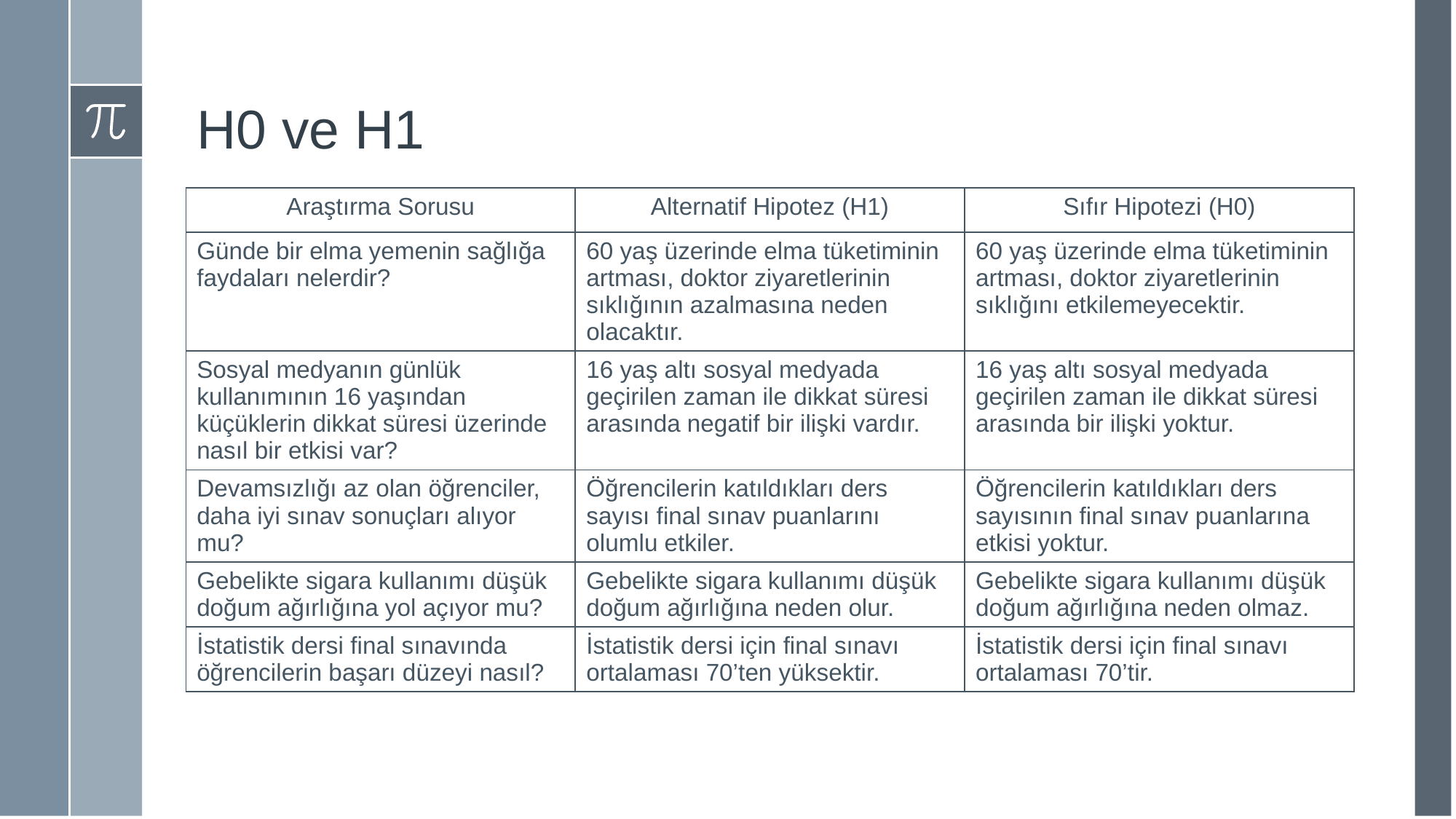

# H0 ve H1
| Araştırma Sorusu | Alternatif Hipotez (H1) | Sıfır Hipotezi (H0) |
| --- | --- | --- |
| Günde bir elma yemenin sağlığa faydaları nelerdir? | 60 yaş üzerinde elma tüketiminin artması, doktor ziyaretlerinin sıklığının azalmasına neden olacaktır. | 60 yaş üzerinde elma tüketiminin artması, doktor ziyaretlerinin sıklığını etkilemeyecektir. |
| Sosyal medyanın günlük kullanımının 16 yaşından küçüklerin dikkat süresi üzerinde nasıl bir etkisi var? | 16 yaş altı sosyal medyada geçirilen zaman ile dikkat süresi arasında negatif bir ilişki vardır. | 16 yaş altı sosyal medyada geçirilen zaman ile dikkat süresi arasında bir ilişki yoktur. |
| Devamsızlığı az olan öğrenciler, daha iyi sınav sonuçları alıyor mu? | Öğrencilerin katıldıkları ders sayısı final sınav puanlarını olumlu etkiler. | Öğrencilerin katıldıkları ders sayısının final sınav puanlarına etkisi yoktur. |
| Gebelikte sigara kullanımı düşük doğum ağırlığına yol açıyor mu? | Gebelikte sigara kullanımı düşük doğum ağırlığına neden olur. | Gebelikte sigara kullanımı düşük doğum ağırlığına neden olmaz. |
| İstatistik dersi final sınavında öğrencilerin başarı düzeyi nasıl? | İstatistik dersi için final sınavı ortalaması 70’ten yüksektir. | İstatistik dersi için final sınavı ortalaması 70’tir. |